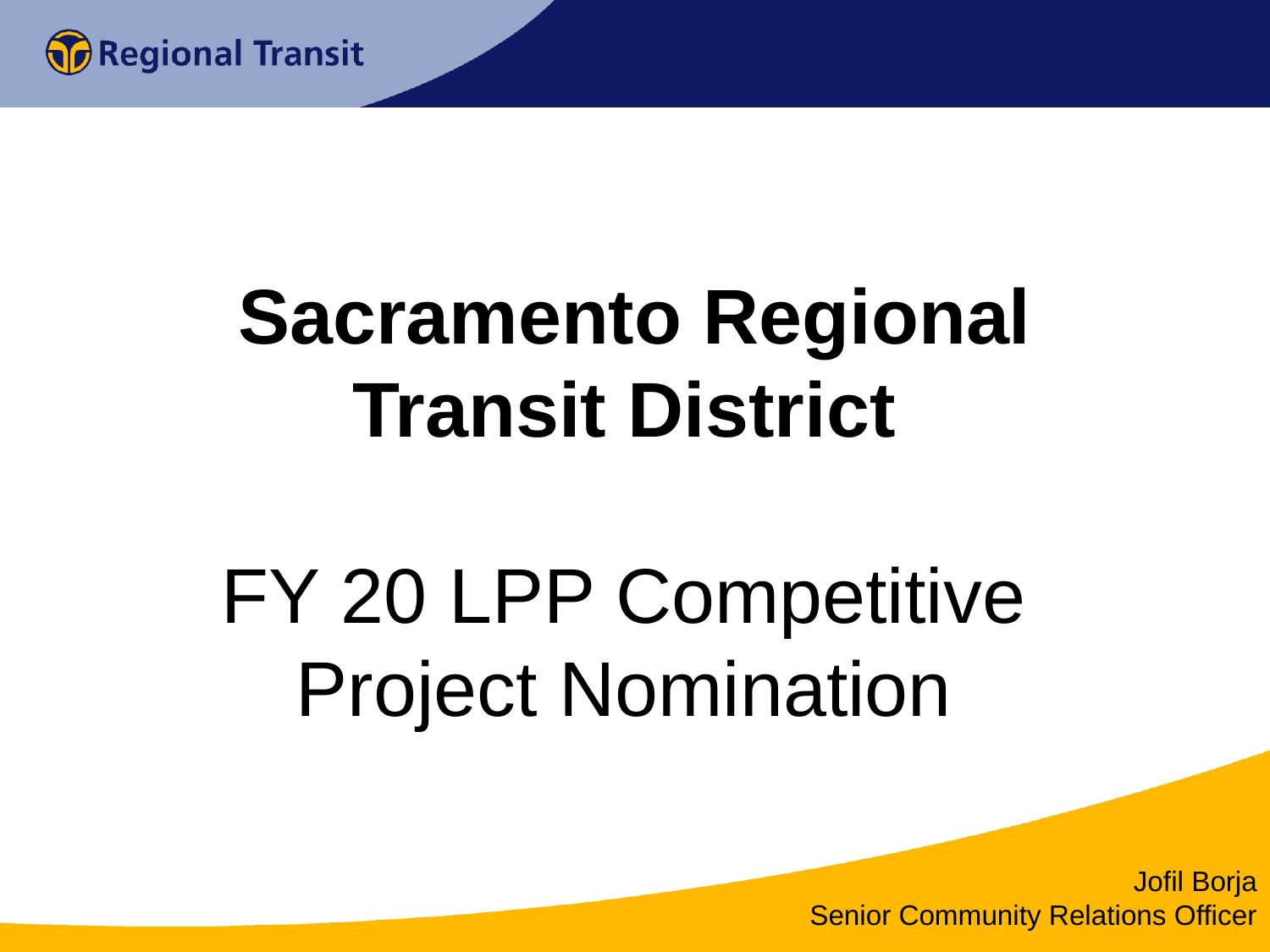

# Sacramento Regional Transit District FY 20 LPP Competitive  Project Nomination
Jofil Borja
Senior Community Relations Officer